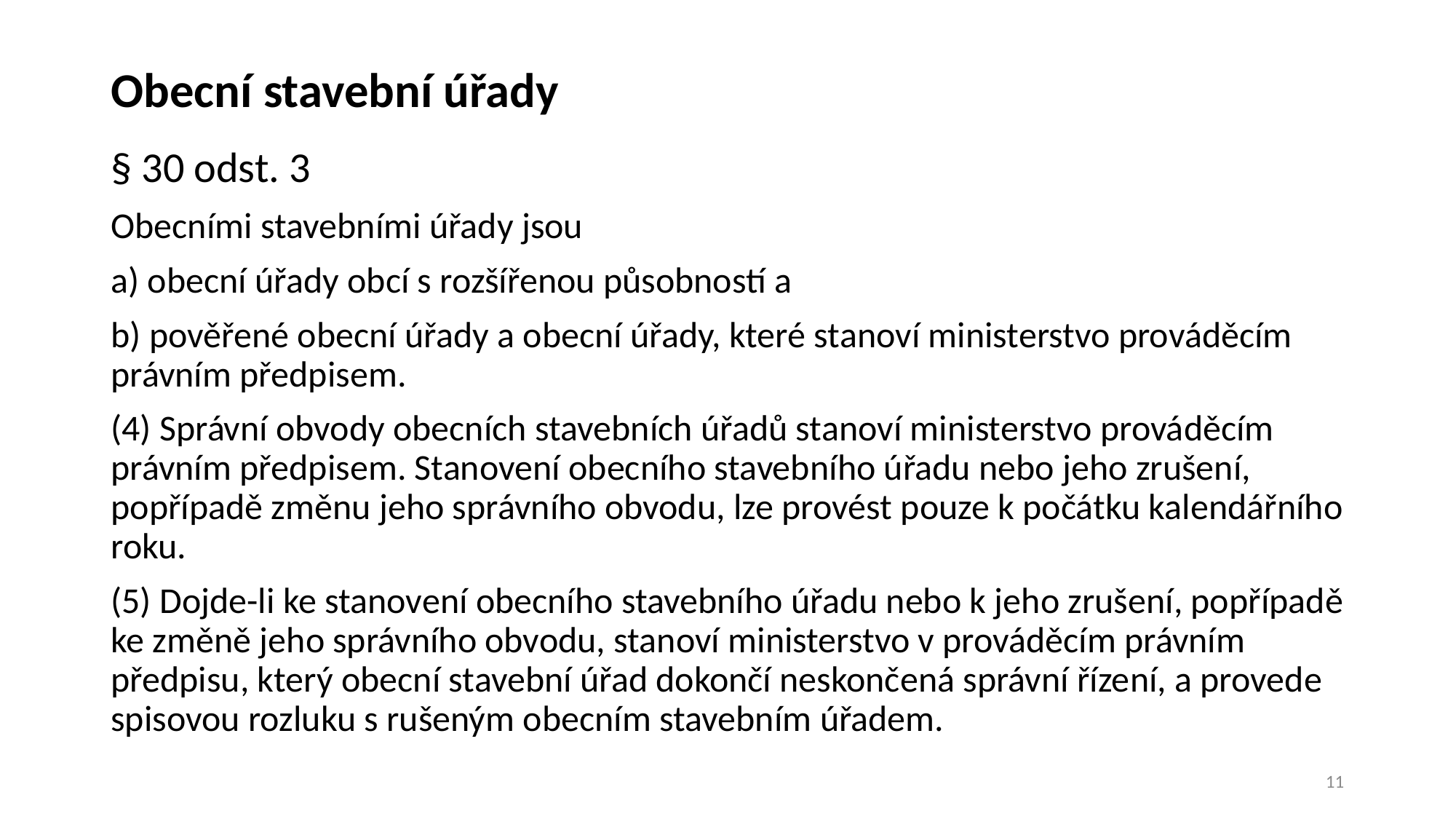

# Obecní stavební úřady
§ 30 odst. 3
Obecními stavebními úřady jsou
a) obecní úřady obcí s rozšířenou působností a
b) pověřené obecní úřady a obecní úřady, které stanoví ministerstvo prováděcím právním předpisem.
(4) Správní obvody obecních stavebních úřadů stanoví ministerstvo prováděcím právním předpisem. Stanovení obecního stavebního úřadu nebo jeho zrušení, popřípadě změnu jeho správního obvodu, lze provést pouze k počátku kalendářního roku.
(5) Dojde-li ke stanovení obecního stavebního úřadu nebo k jeho zrušení, popřípadě ke změně jeho správního obvodu, stanoví ministerstvo v prováděcím právním předpisu, který obecní stavební úřad dokončí neskončená správní řízení, a provede spisovou rozluku s rušeným obecním stavebním úřadem.

11